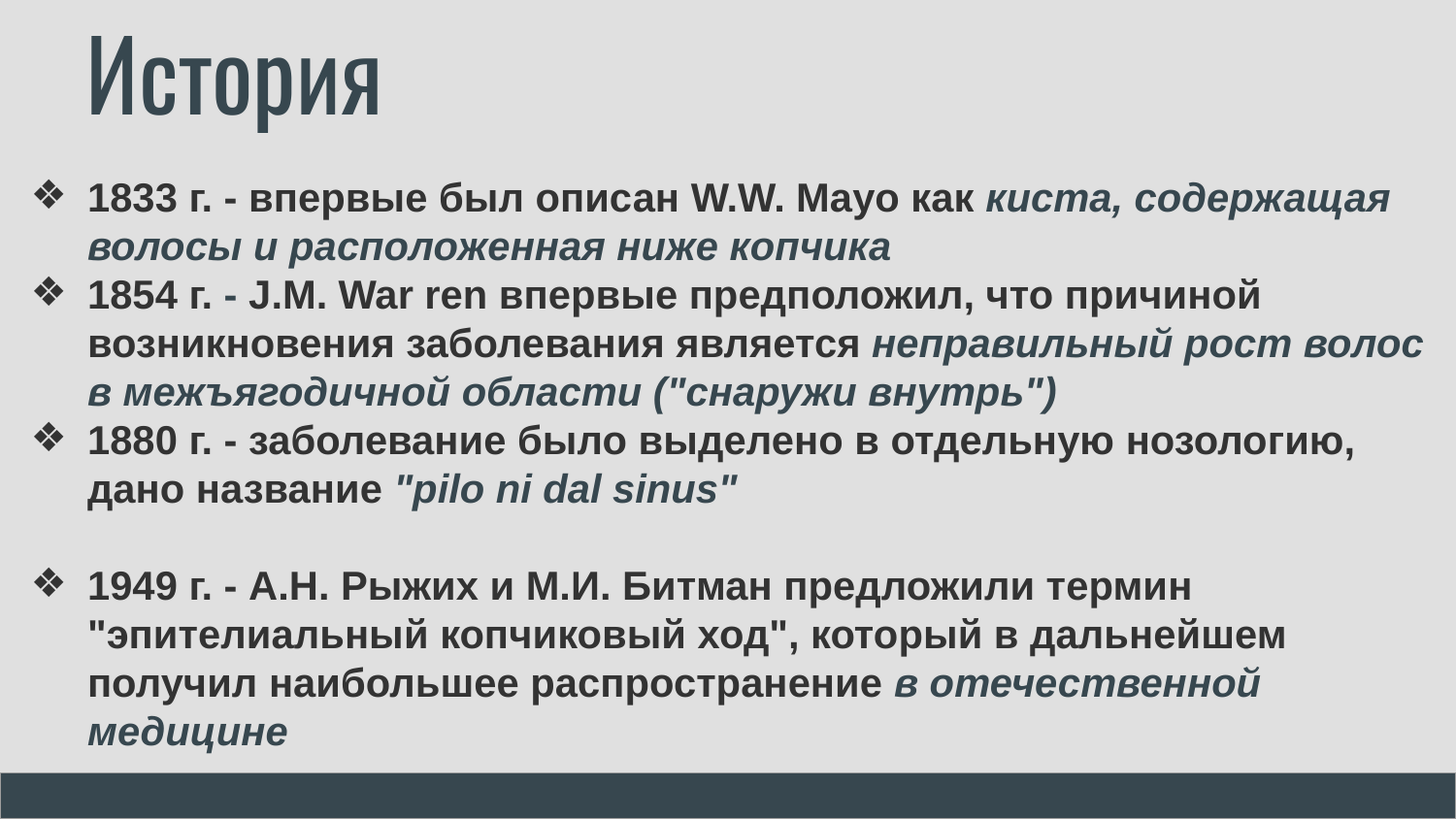

# История
1833 г. - впервые был описан W.W. Mayo как киста, содержащая волосы и расположенная ниже копчика
1854 г. - J.M. War ren впервые предположил, что причиной возникновения заболевания является неправильный рост волос в межъягодичной области ("снаружи внутрь")
1880 г. - заболевание было выделено в отдельную нозологию, дано название "pilo ni dal sinus"

1949 г. - А.Н. Рыжих и М.И. Битман предложили термин "эпителиальный копчиковый ход", который в дальнейшем получил наибольшее распространение в отечественной медицине